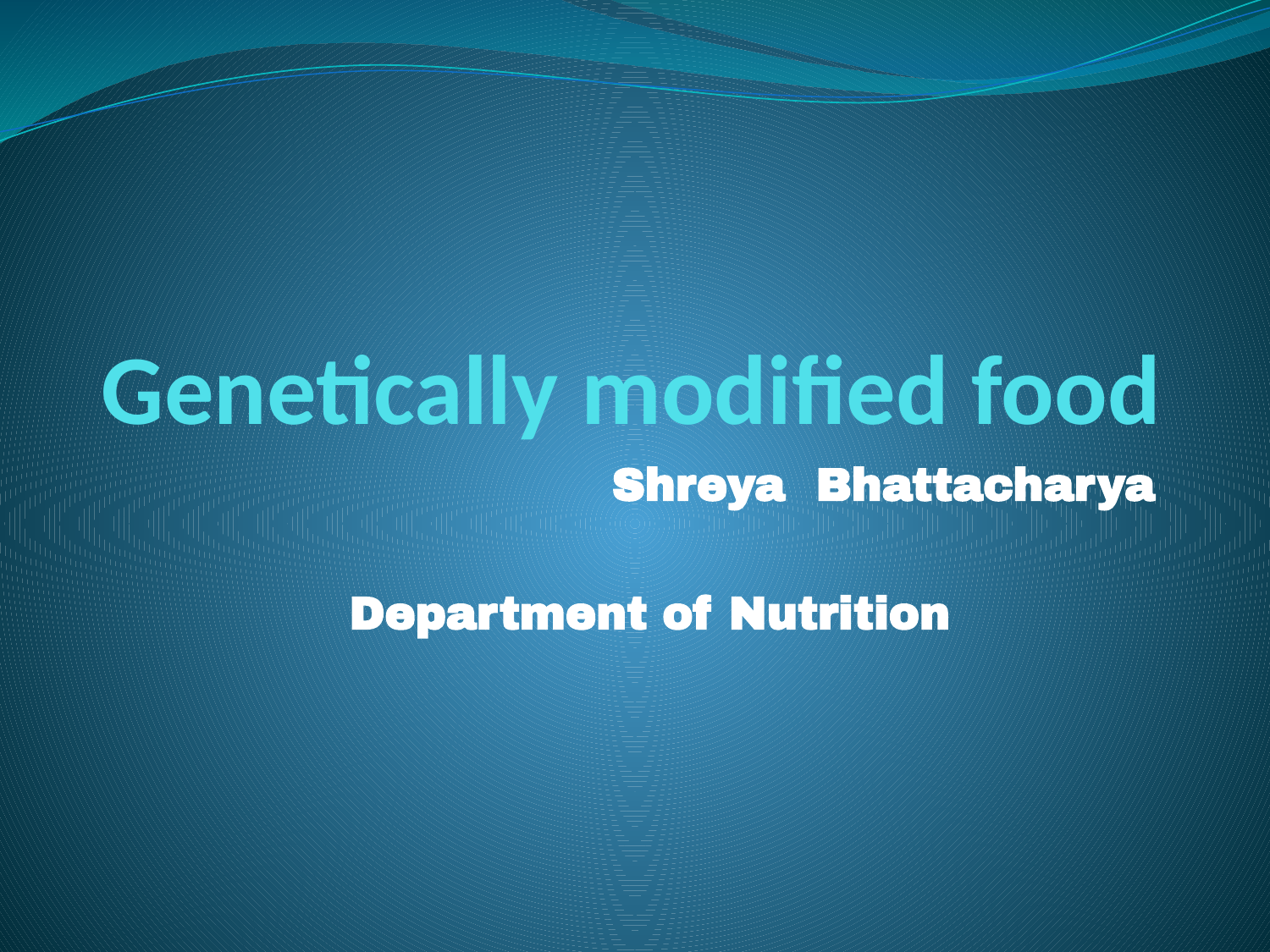

# Genetically modified food
Shreya  Bhattacharya

Department of Nutrition